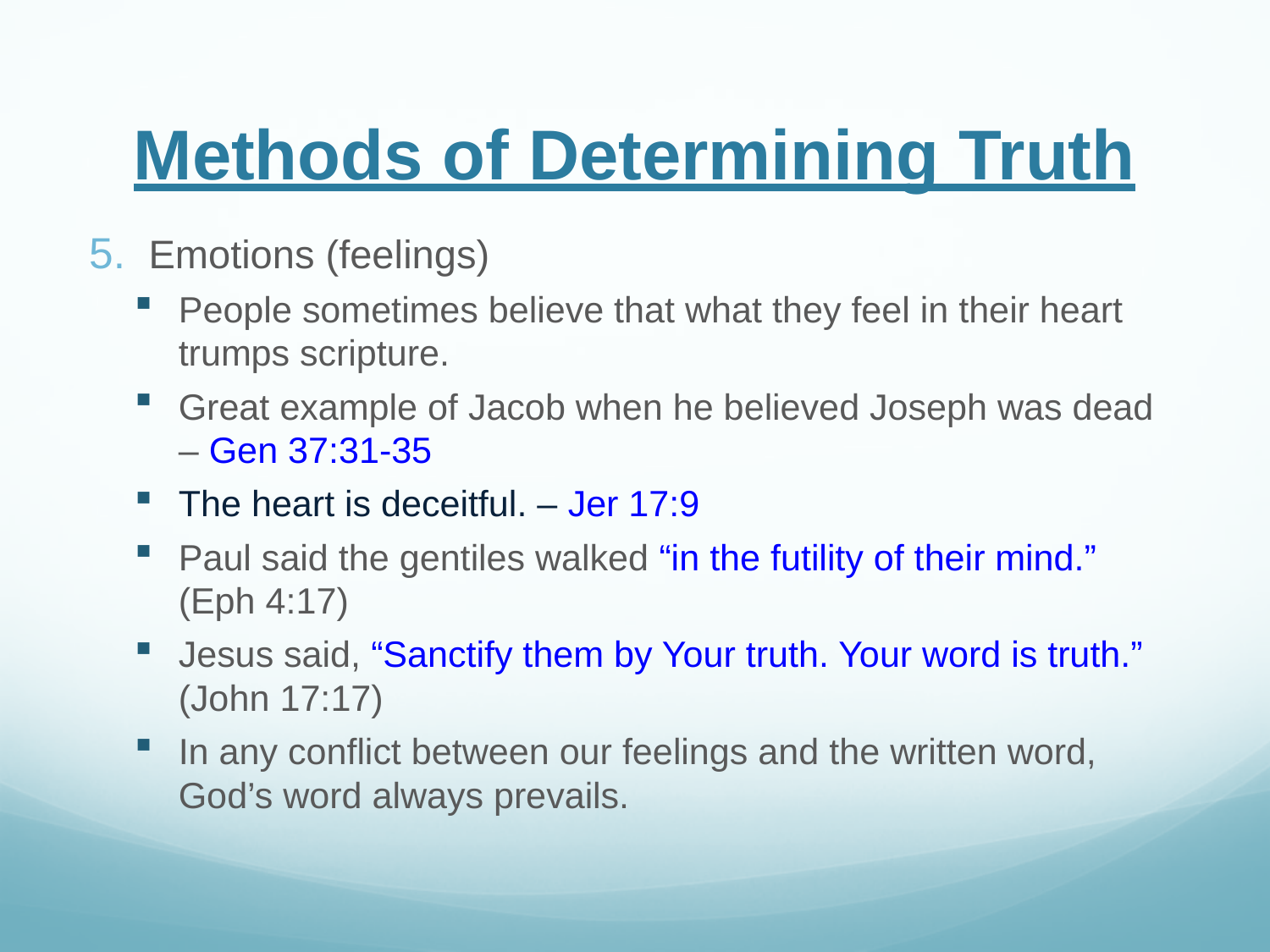

# Methods of Determining Truth
Emotions (feelings)
People sometimes believe that what they feel in their heart trumps scripture.
Great example of Jacob when he believed Joseph was dead – Gen 37:31-35
The heart is deceitful. – Jer 17:9
Paul said the gentiles walked “in the futility of their mind.” (Eph 4:17)
Jesus said, “Sanctify them by Your truth. Your word is truth.” (John 17:17)
In any conflict between our feelings and the written word, God’s word always prevails.